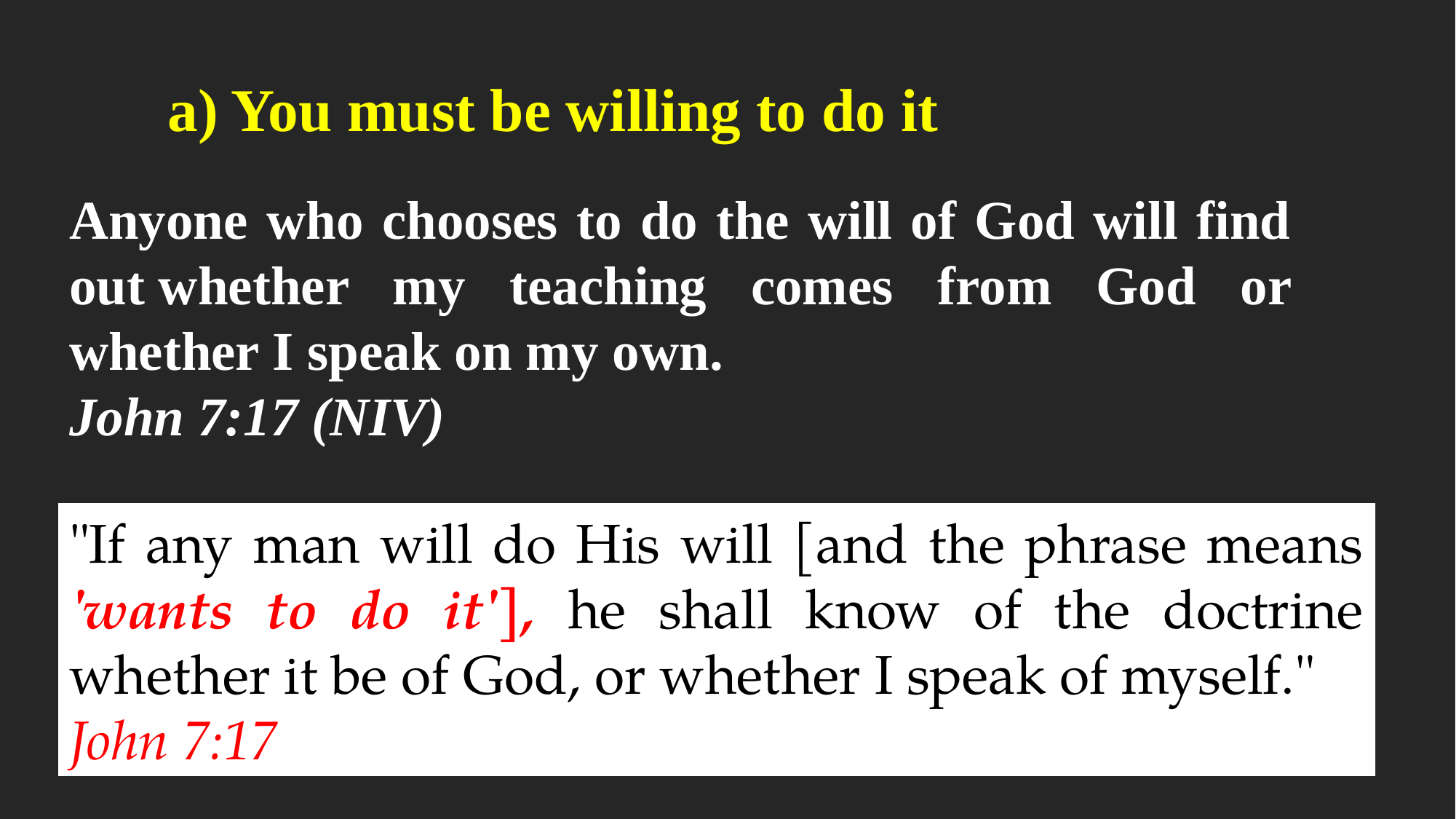

a) You must be willing to do it
Anyone who chooses to do the will of God will find out whether my teaching comes from God or whether I speak on my own.
John 7:17 (NIV)
"If any man will do His will [and the phrase means 'wants to do it'], he shall know of the doctrine whether it be of God, or whether I speak of myself."
John 7:17